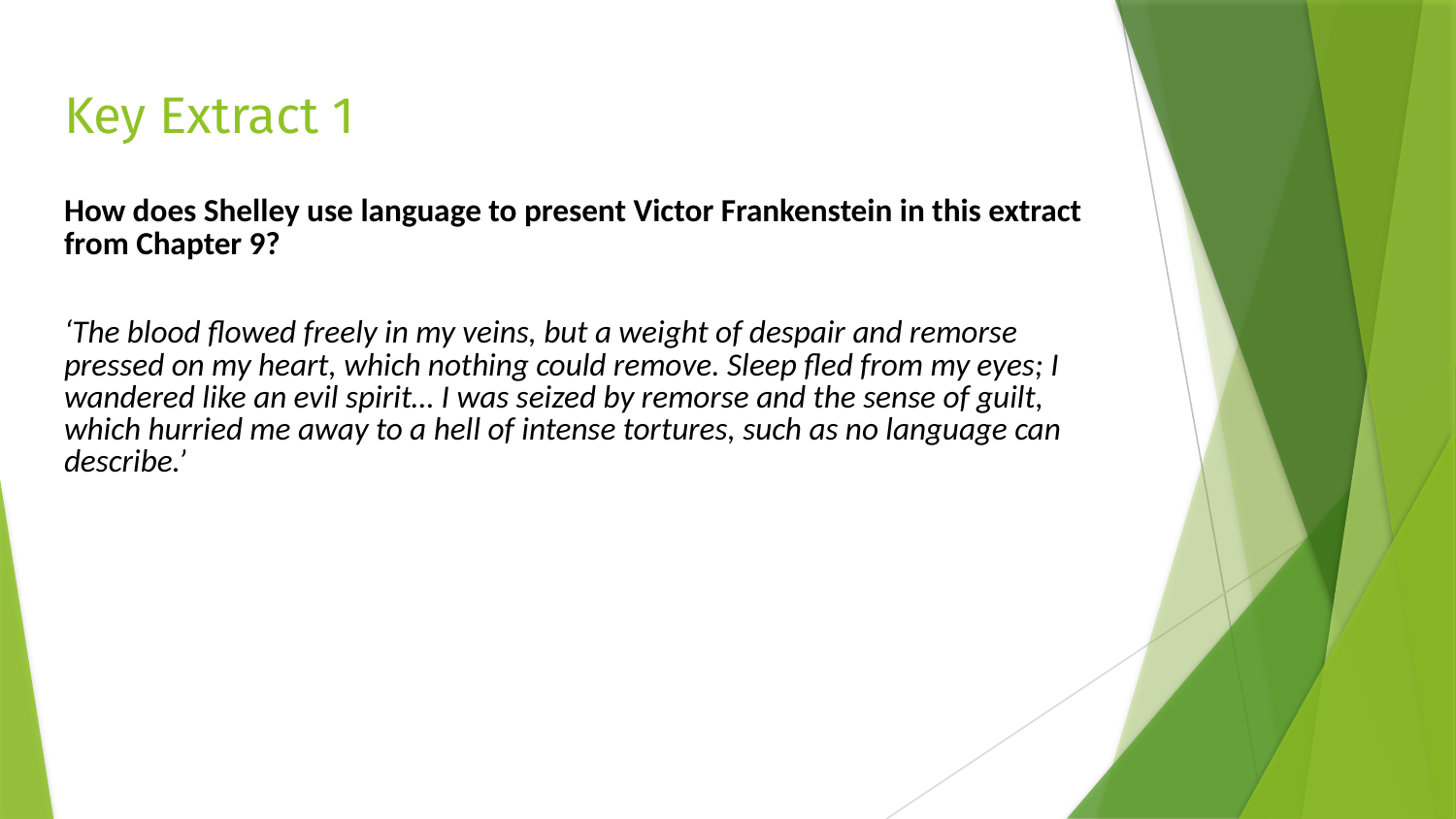

# Key Extract 1
How does Shelley use language to present Victor Frankenstein in this extract from Chapter 9?

‘The blood flowed freely in my veins, but a weight of despair and remorse pressed on my heart, which nothing could remove. Sleep fled from my eyes; I wandered like an evil spirit… I was seized by remorse and the sense of guilt, which hurried me away to a hell of intense tortures, such as no language can describe.’